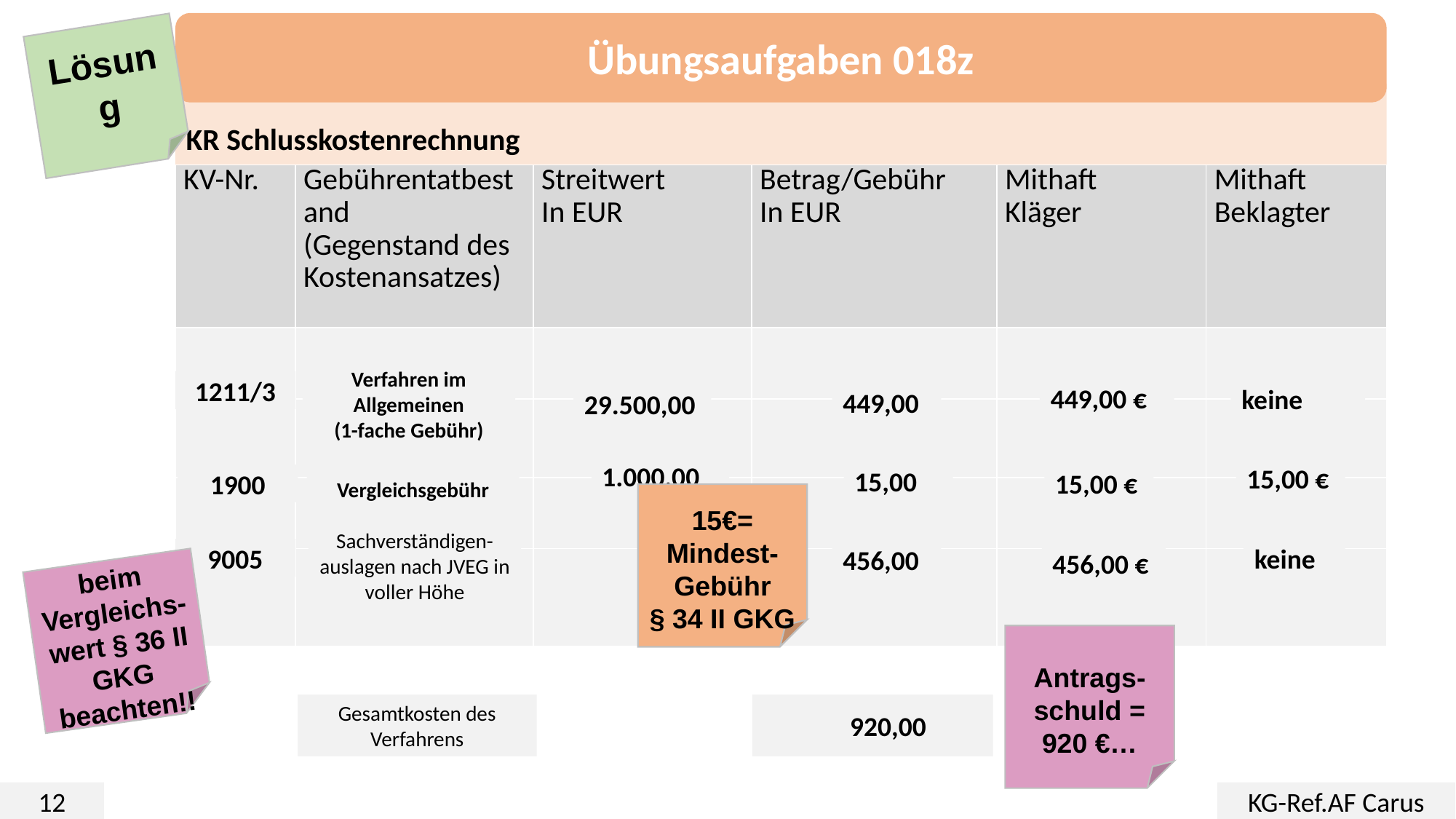

Übungsaufgaben 018z
Lösung
KR Schlusskostenrechnung
| KV-Nr. | Gebührentatbestand (Gegenstand des Kostenansatzes) | Streitwert In EUR | Betrag/Gebühr In EUR | Mithaft Kläger | Mithaft Beklagter |
| --- | --- | --- | --- | --- | --- |
|  |  |  |  |  |  |
|  |  |  |  |  |  |
|  |  |  |  |  |  |
|  |  |  |  |  |  |

1211/3
449,00
449,00 €
keine

Verfahren im Allgemeinen
(1-fache Gebühr)

29.500,00
15,00 €
1.000,00
15,00
15,00 €
1900
Vergleichsgebühr

15€=
Mindest-
Gebühr
§ 34 II GKG
Sachverständigen-auslagen nach JVEG in voller Höhe
456,00
keine
456,00 €
9005

beim Vergleichs-wert § 36 II GKG beachten!!

Antrags-schuld =
920 €…
Gesamtkosten des Verfahrens
     920,00
12
KG-Ref.AF Carus